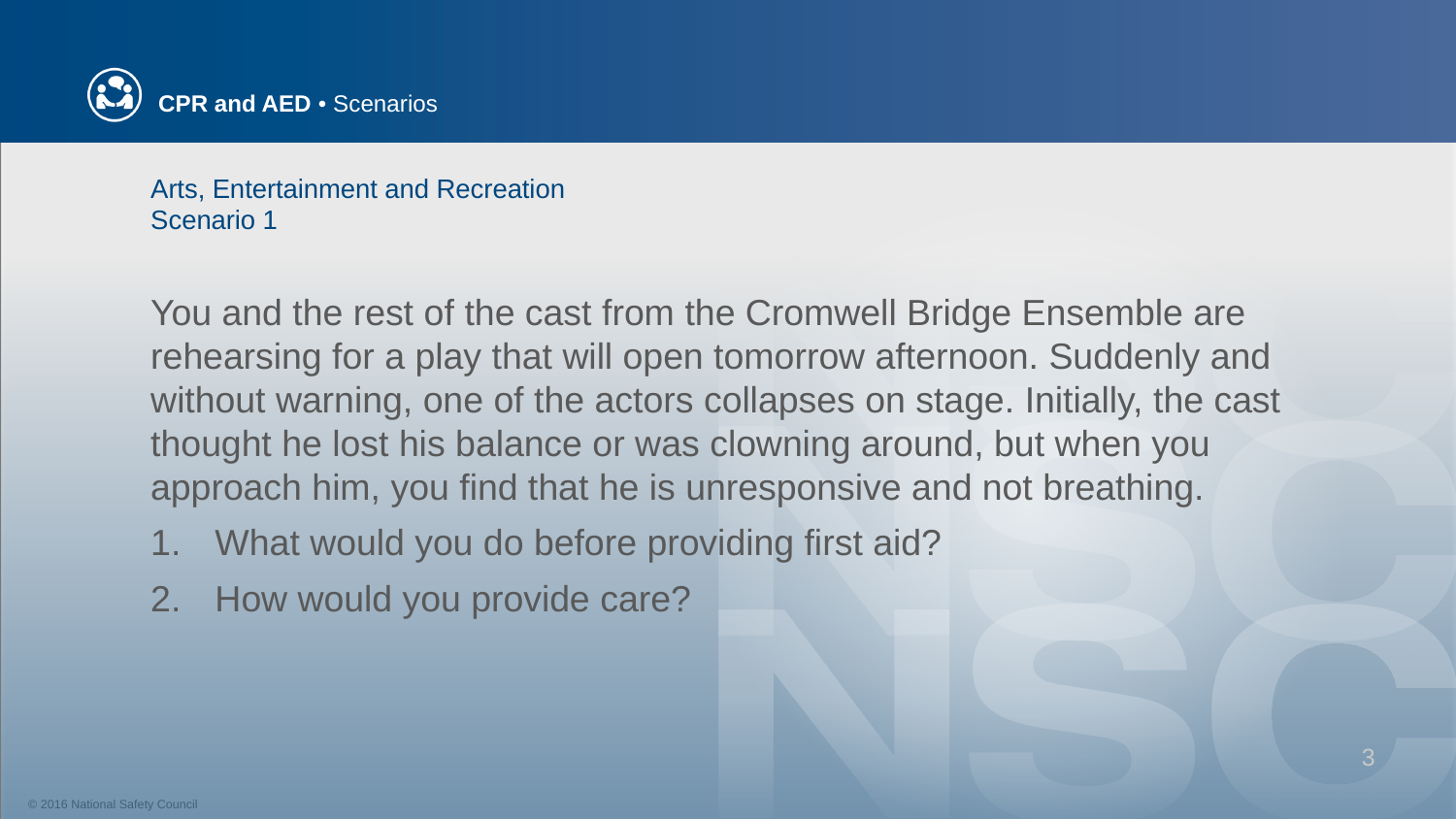

# Arts, Entertainment and Recreation Scenario 1
You and the rest of the cast from the Cromwell Bridge Ensemble are rehearsing for a play that will open tomorrow afternoon. Suddenly and without warning, one of the actors collapses on stage. Initially, the cast thought he lost his balance or was clowning around, but when you approach him, you find that he is unresponsive and not breathing.
What would you do before providing first aid?
How would you provide care?

3